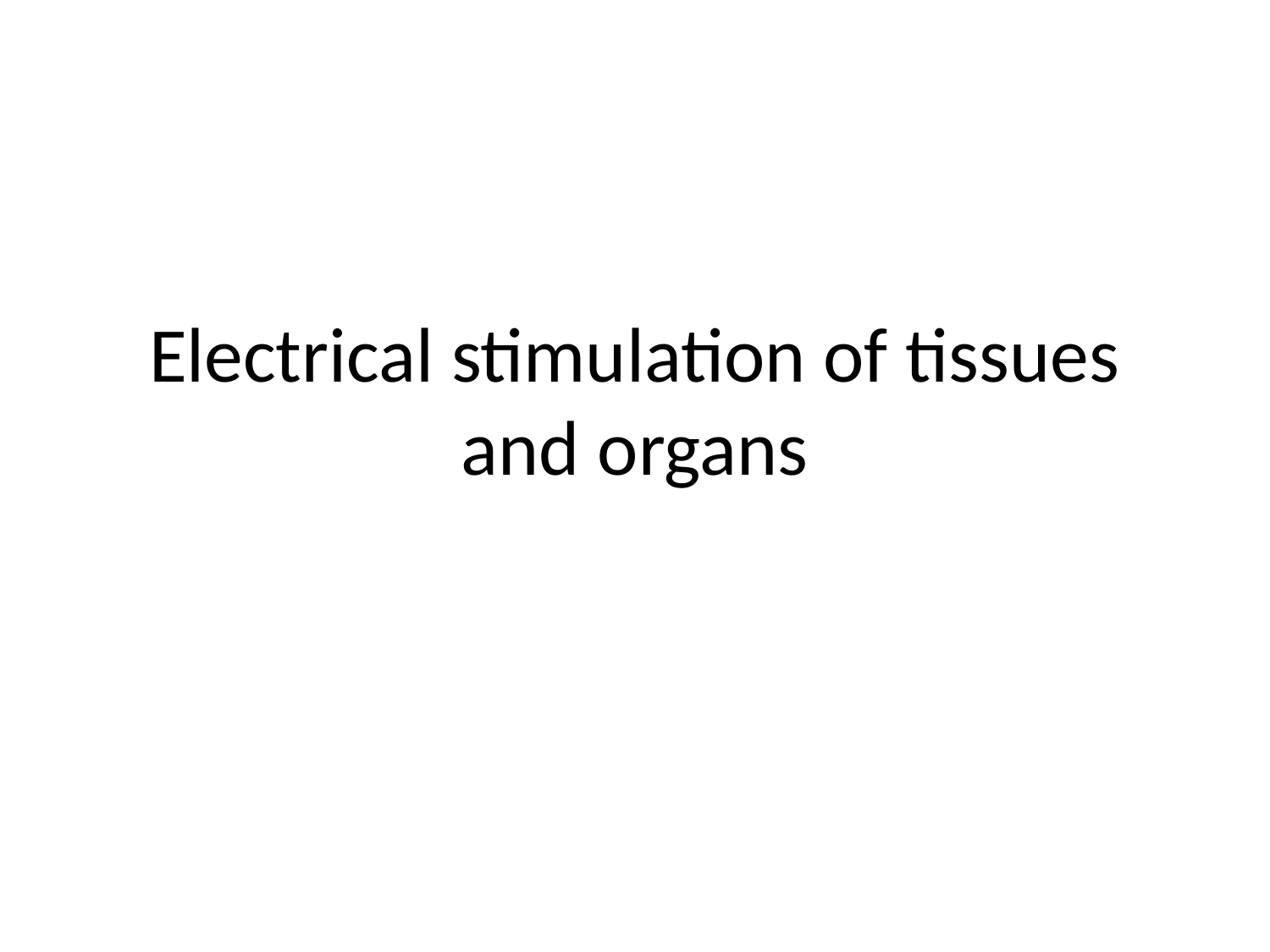

# Electrical stimulation of tissues and organs